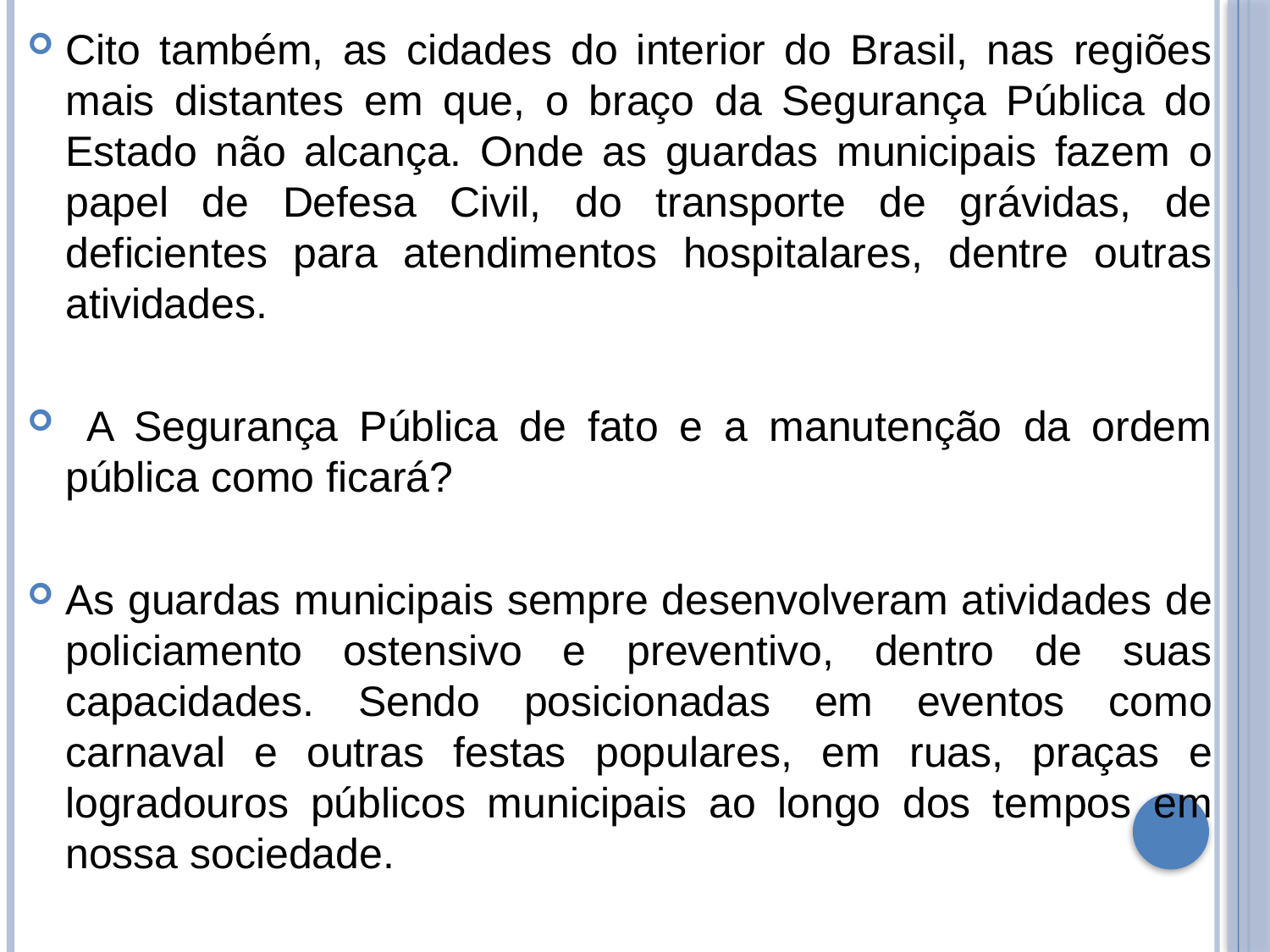

Cito também, as cidades do interior do Brasil, nas regiões mais distantes em que, o braço da Segurança Pública do Estado não alcança. Onde as guardas municipais fazem o papel de Defesa Civil, do transporte de grávidas, de deficientes para atendimentos hospitalares, dentre outras atividades.

 A Segurança Pública de fato e a manutenção da ordem pública como ficará?

As guardas municipais sempre desenvolveram atividades de policiamento ostensivo e preventivo, dentro de suas capacidades. Sendo posicionadas em eventos como carnaval e outras festas populares, em ruas, praças e logradouros públicos municipais ao longo dos tempos em nossa sociedade.